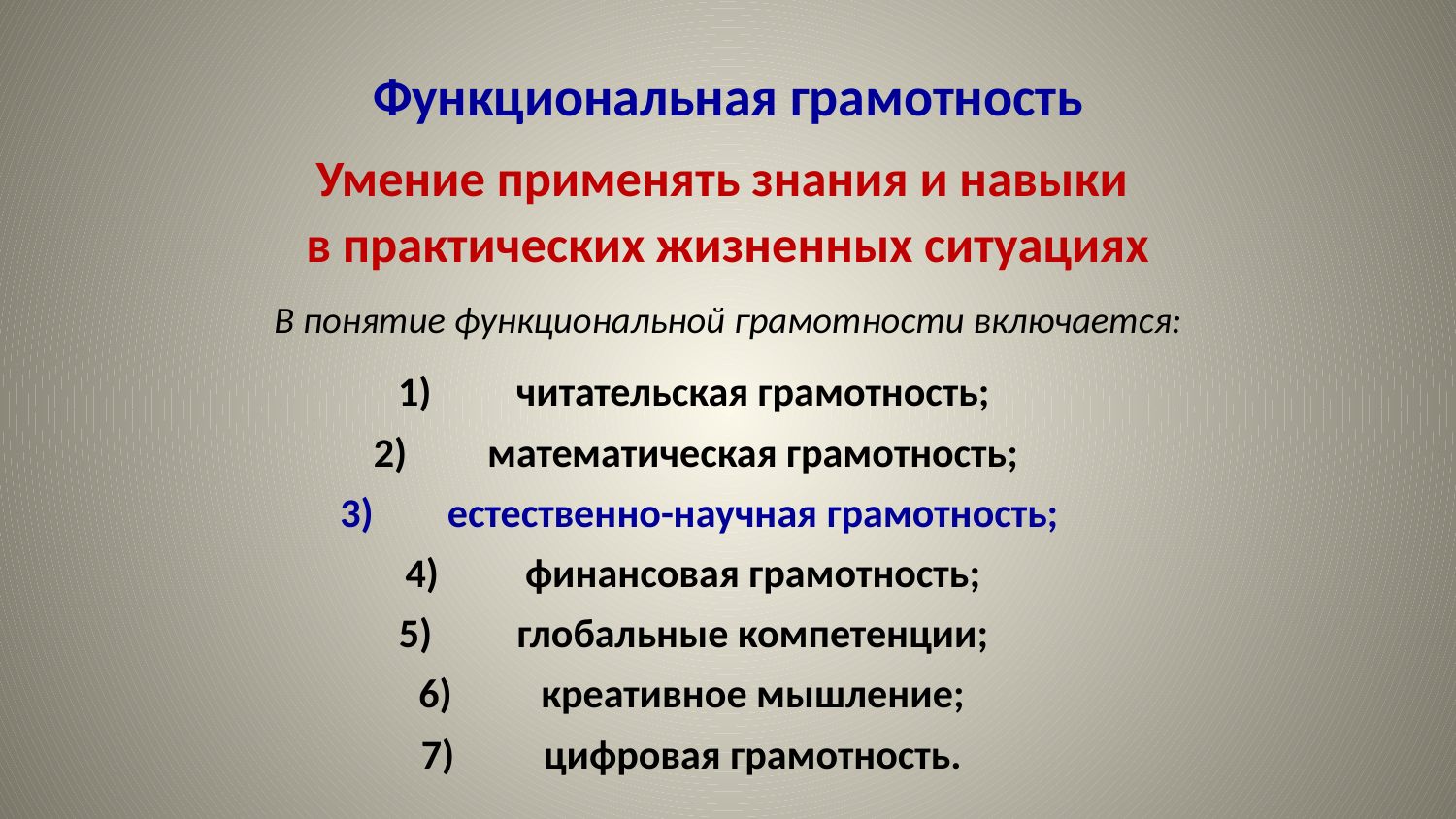

# Функциональная грамотность
Умение применять знания и навыки
в практических жизненных ситуациях
В понятие функциональной грамотности включается:
читательская грамотность;
математическая грамотность;
естественно-научная грамотность;
финансовая грамотность;
глобальные компетенции;
креативное мышление;
цифровая грамотность.